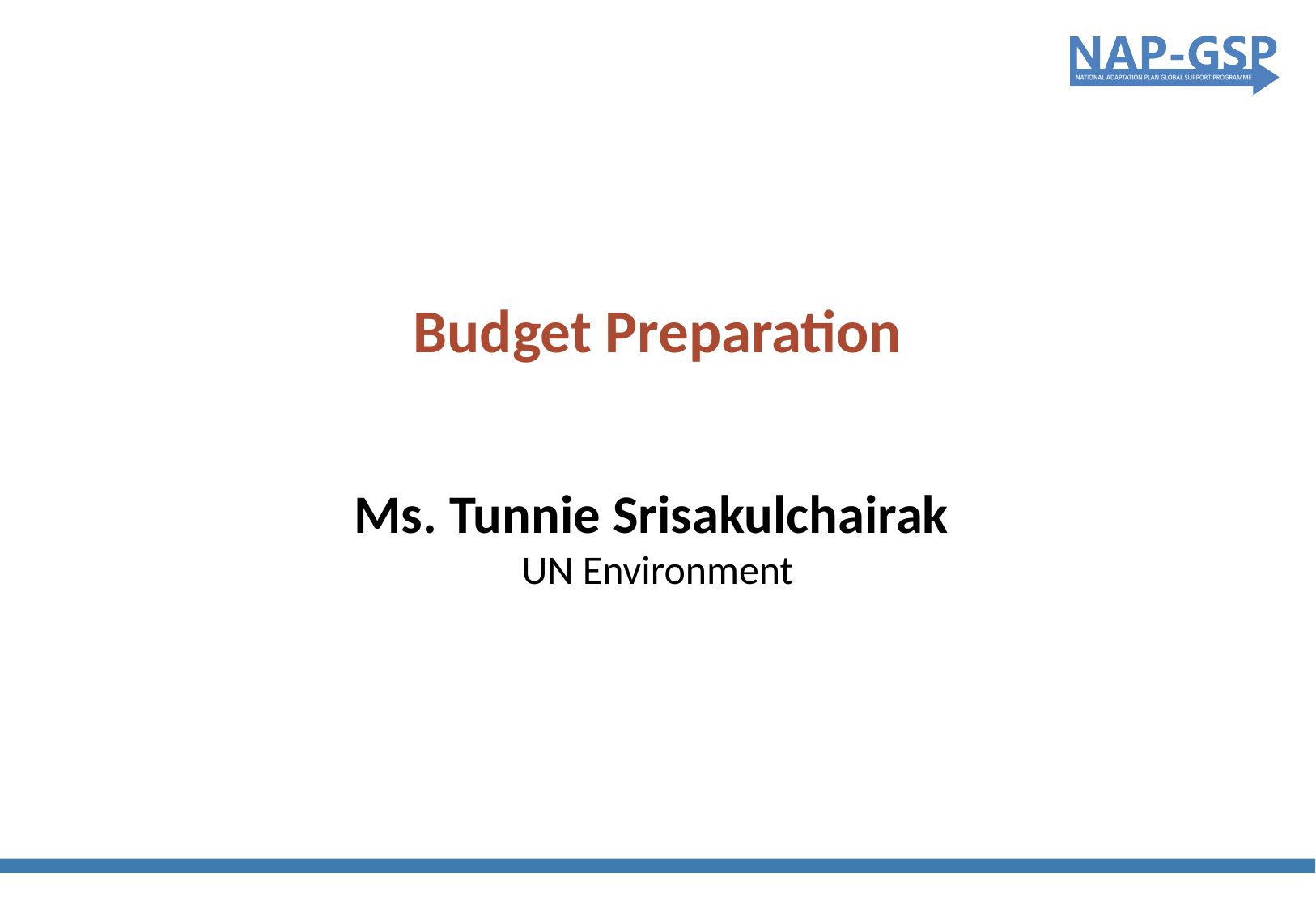

Budget Preparation

Ms. Tunnie Srisakulchairak
UN Environment